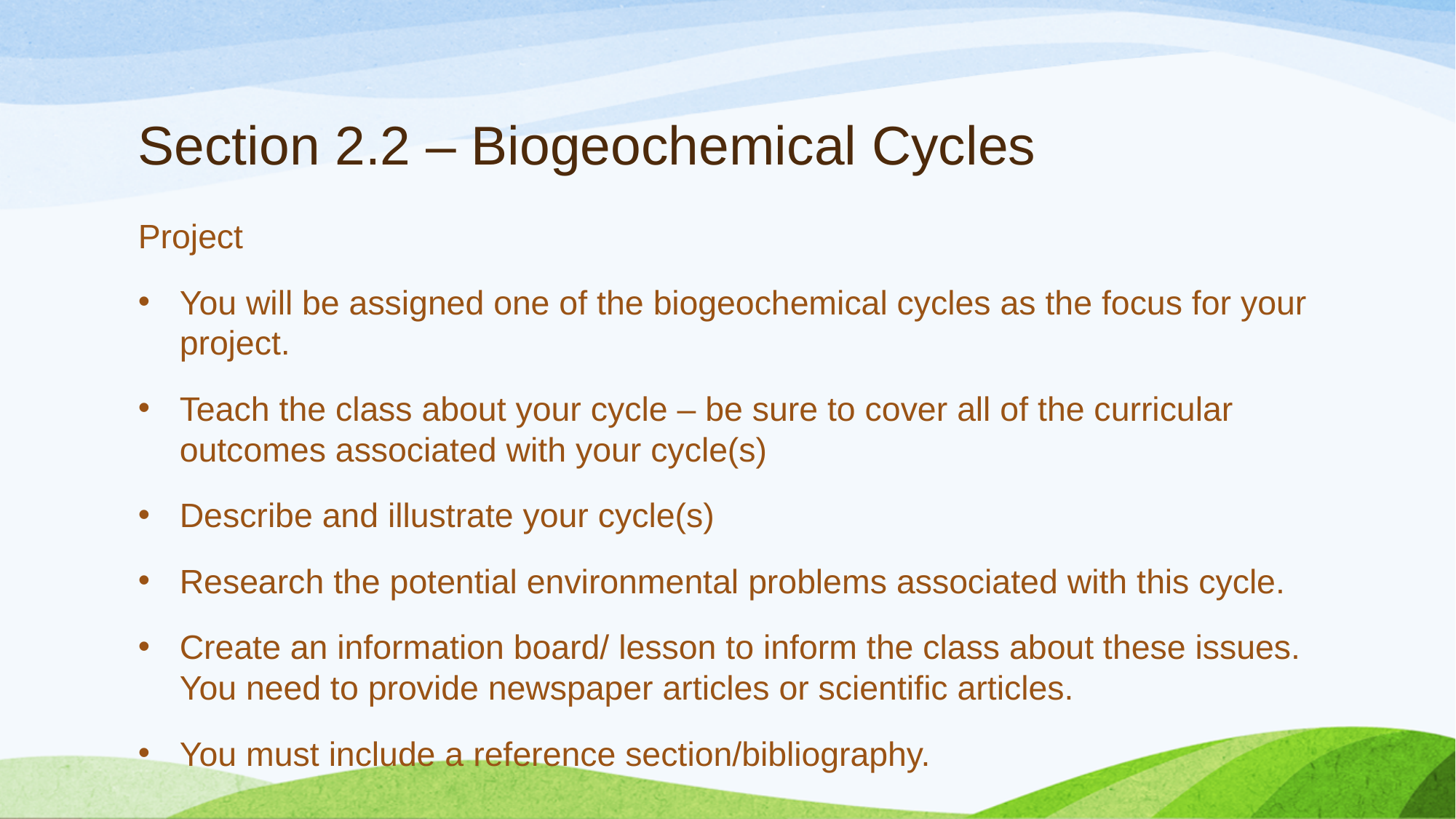

# Section 2.2 – Biogeochemical Cycles
Project
You will be assigned one of the biogeochemical cycles as the focus for your project.
Teach the class about your cycle – be sure to cover all of the curricular outcomes associated with your cycle(s)
Describe and illustrate your cycle(s)
Research the potential environmental problems associated with this cycle.
Create an information board/ lesson to inform the class about these issues. You need to provide newspaper articles or scientific articles.
You must include a reference section/bibliography.